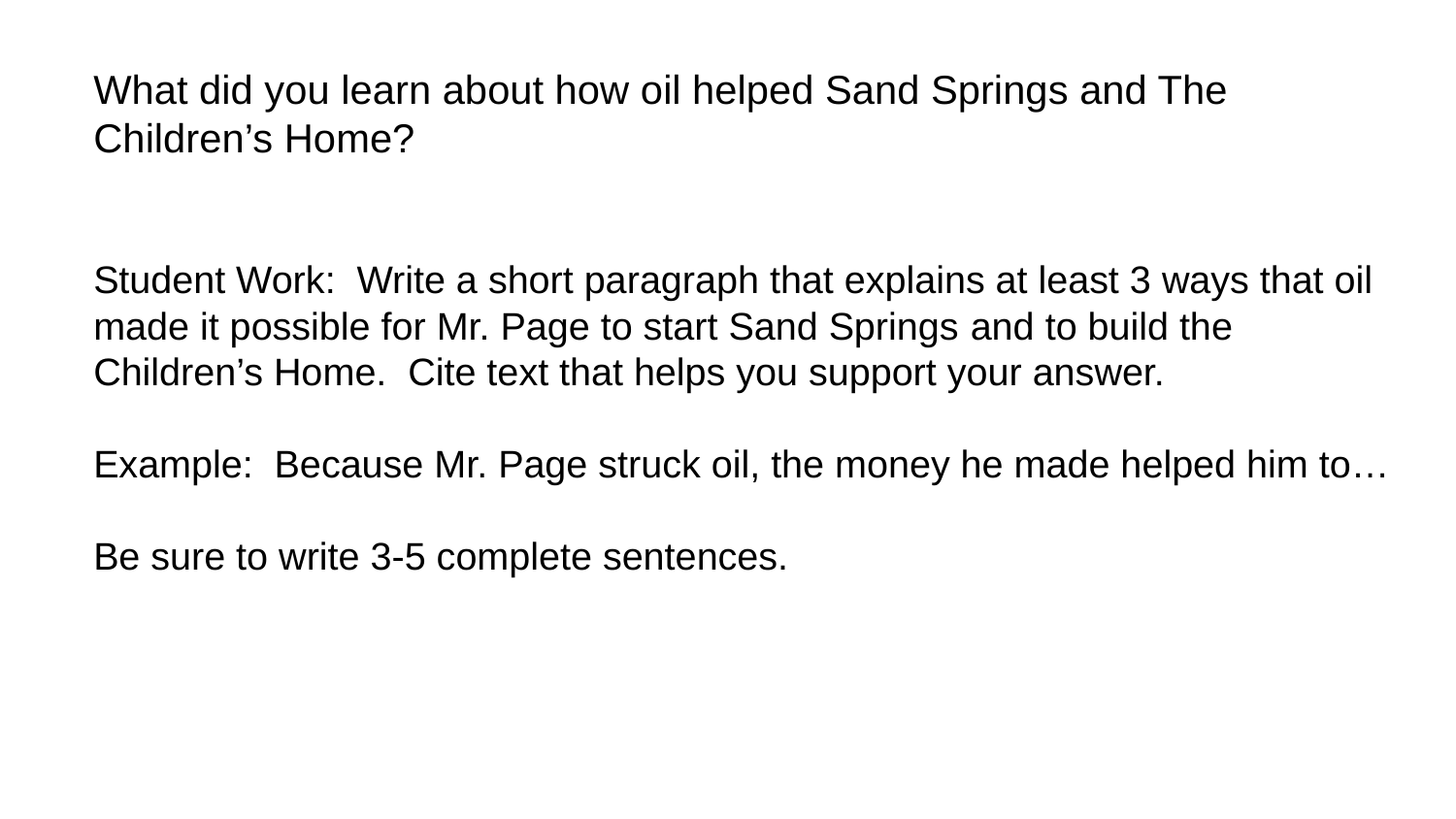

What did you learn about how oil helped Sand Springs and The Children’s Home?

Student Work:  Write a short paragraph that explains at least 3 ways that oil made it possible for Mr. Page to start Sand Springs and to build the Children’s Home.  Cite text that helps you support your answer.

Example:  Because Mr. Page struck oil, the money he made helped him to…

Be sure to write 3-5 complete sentences.